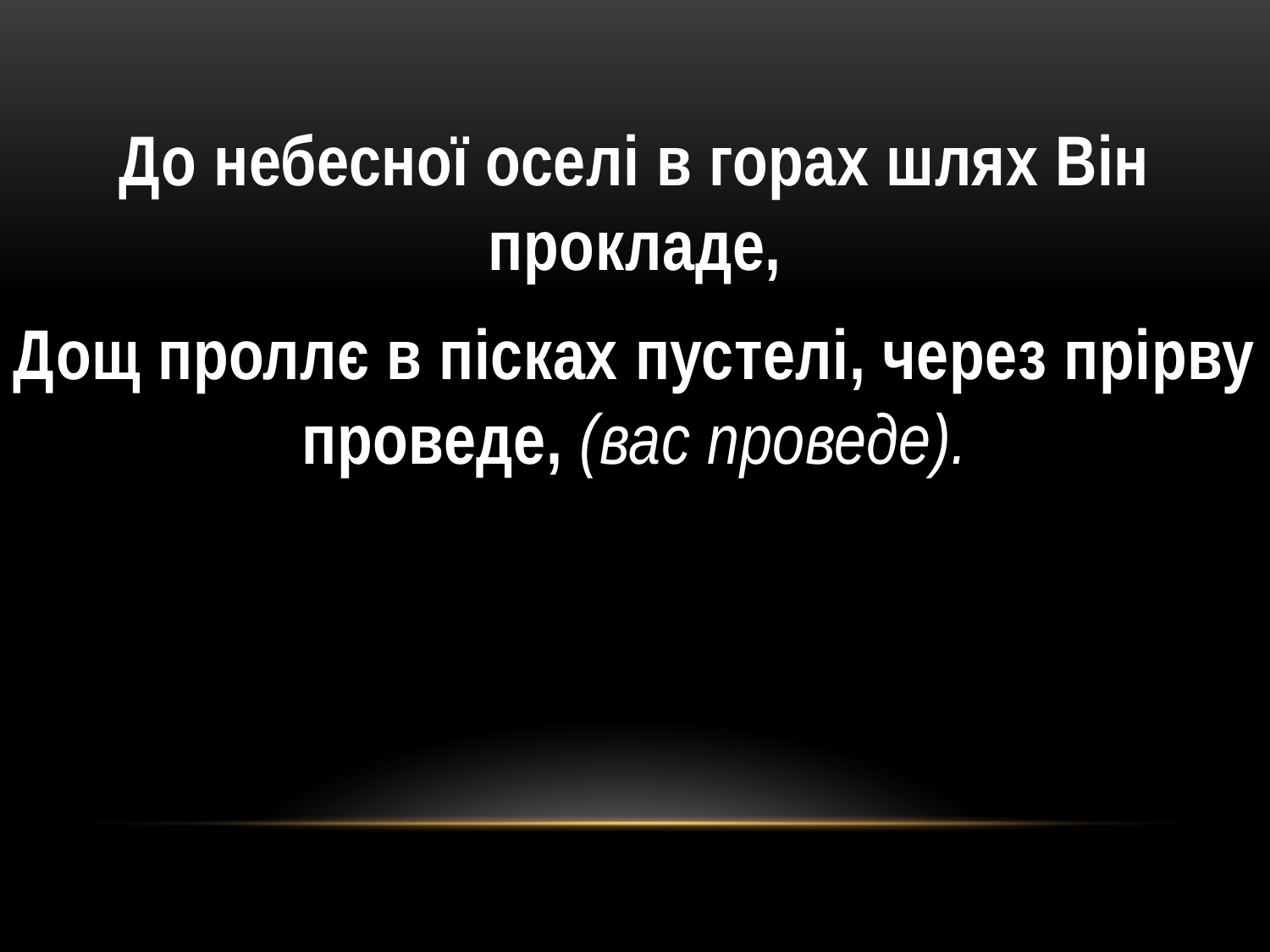

До небесної оселі в горах шлях Він прокладе,
Дощ проллє в пісках пустелі, через прірву проведе, (вас проведе).